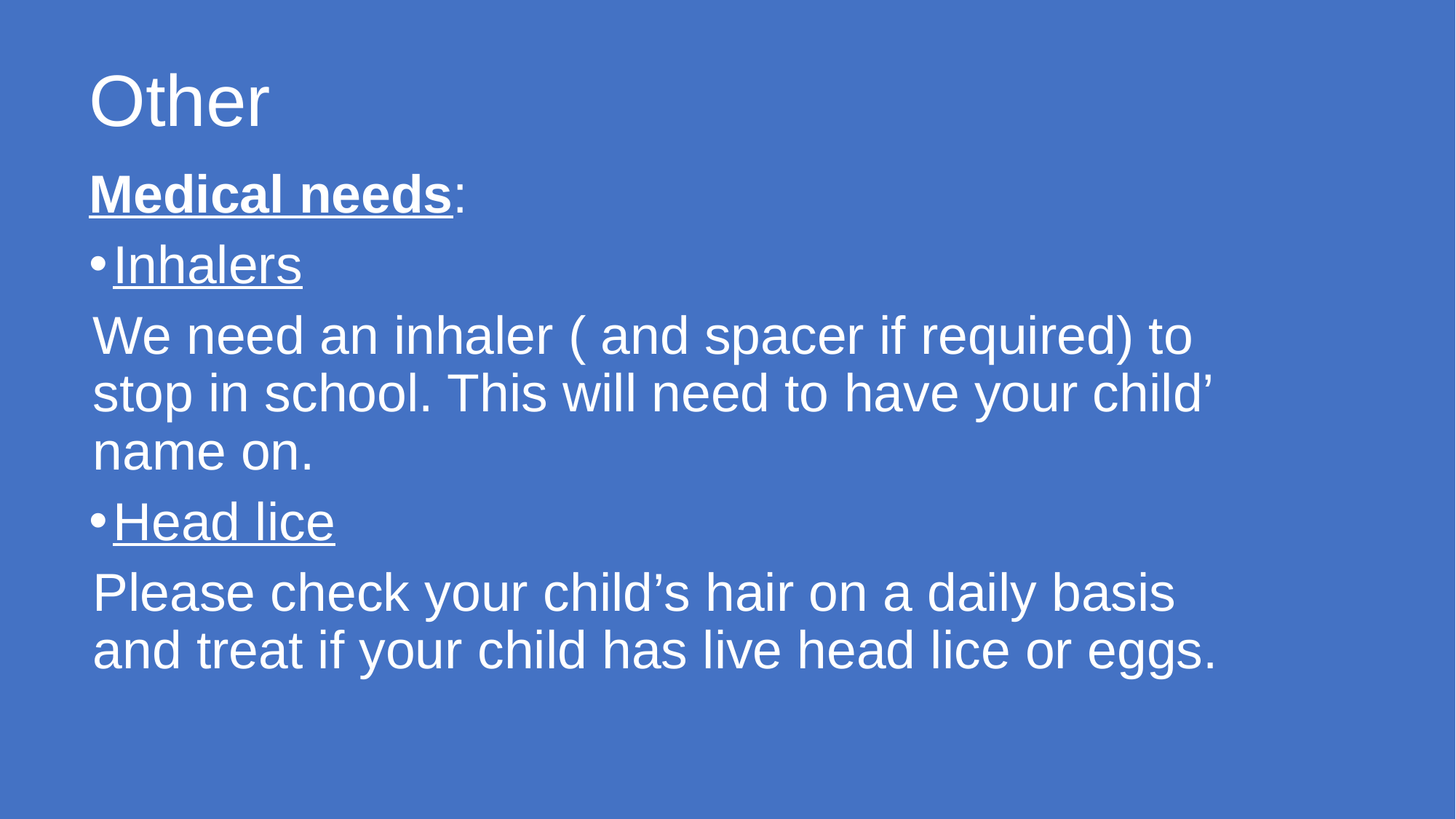

# Other
Medical needs:
Inhalers
We need an inhaler ( and spacer if required) to stop in school. This will need to have your child’ name on.
Head lice
Please check your child’s hair on a daily basis and treat if your child has live head lice or eggs.